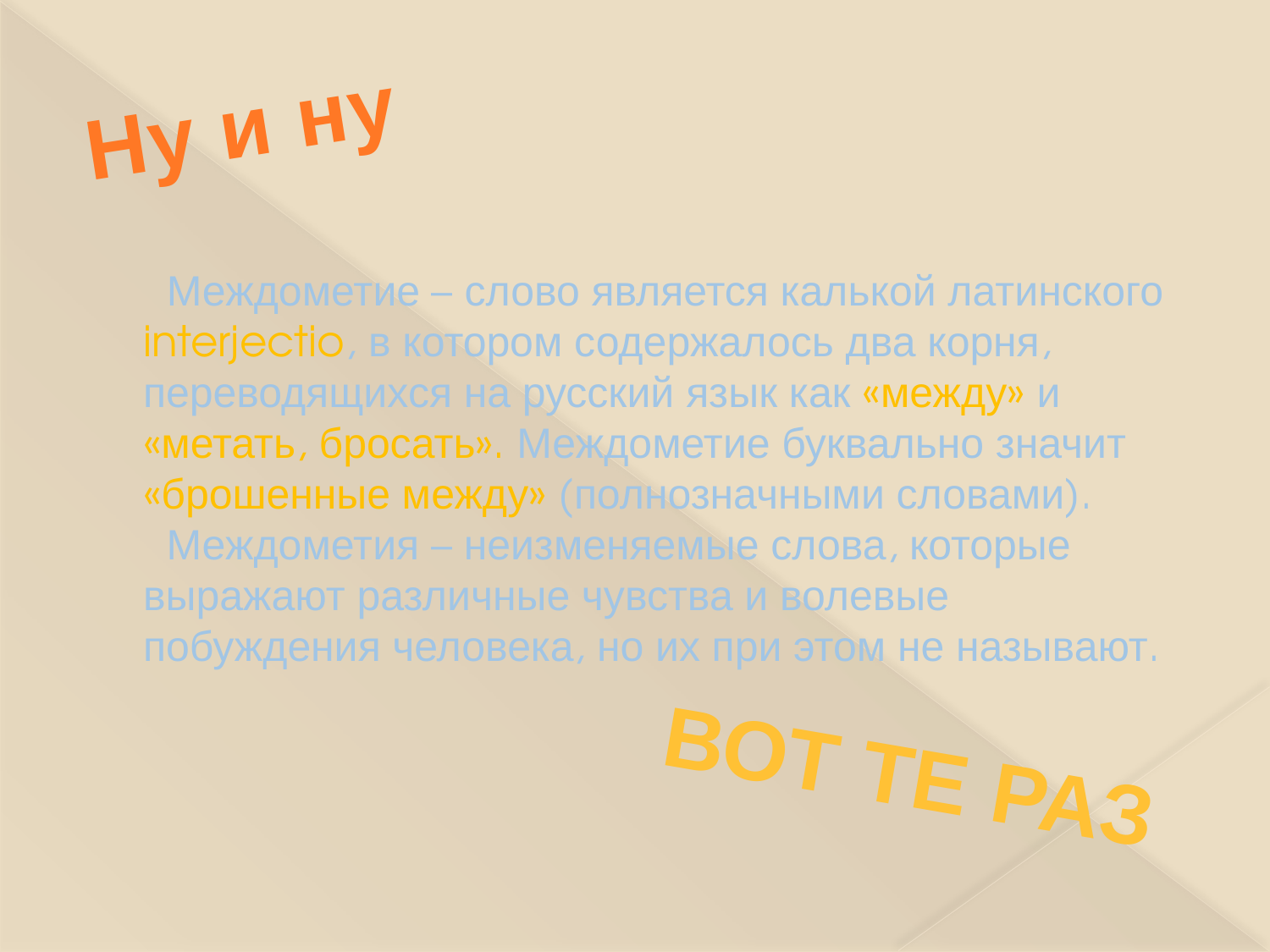

# Междометие – слово является калькой латинского interjectio, в котором содержалось два корня, переводящихся на русский язык как «между» и «метать, бросать». Междометие буквально значит «брошенные между» (полнозначными словами). Междометия – неизменяемые слова, которые выражают различные чувства и волевые побуждения человека, но их при этом не называют.
Ну и ну
Вот те раз